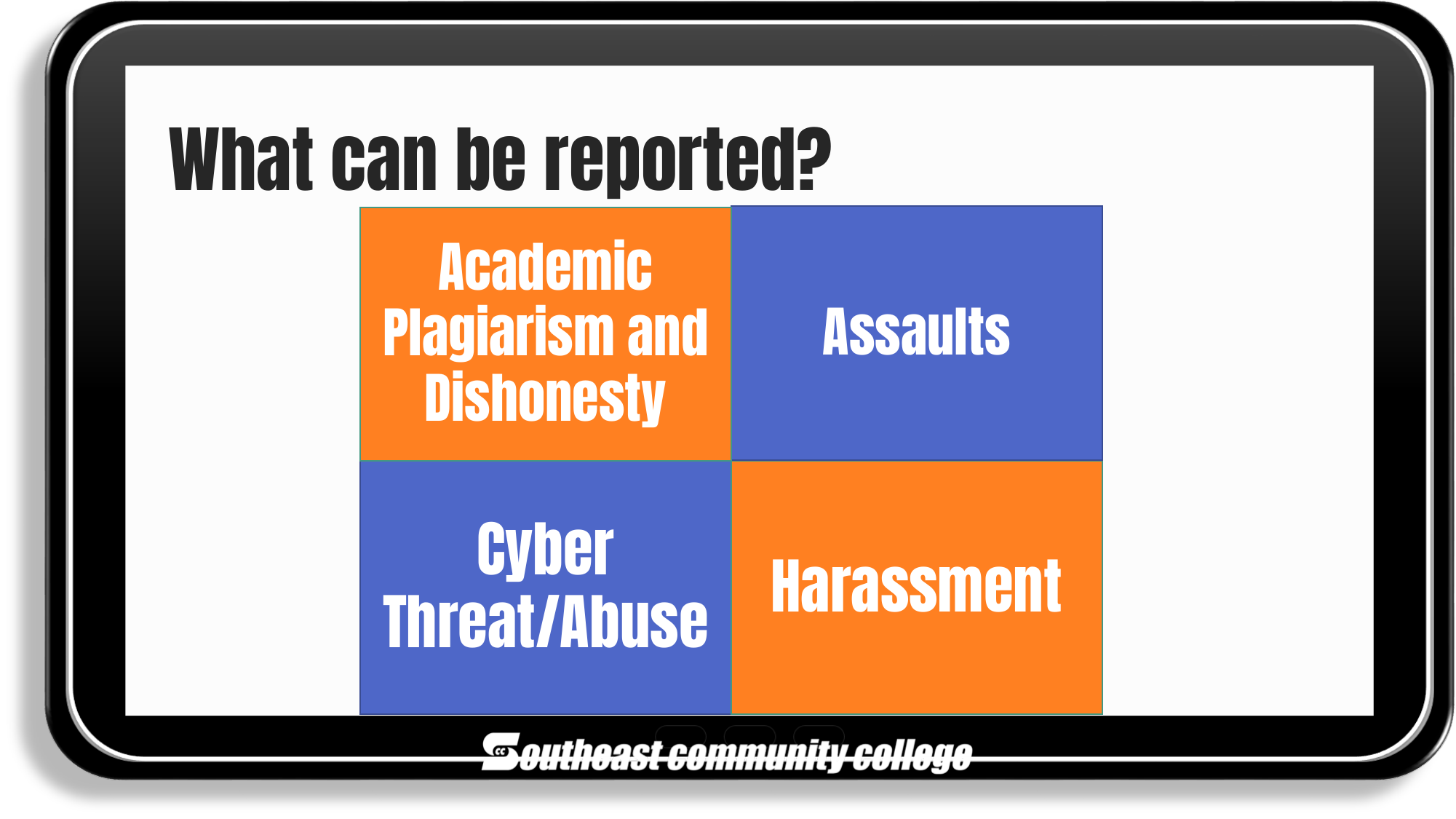

# What can be reported?
Assaults
Academic Plagiarism and Dishonesty
Cyber Threat/Abuse
Harassment